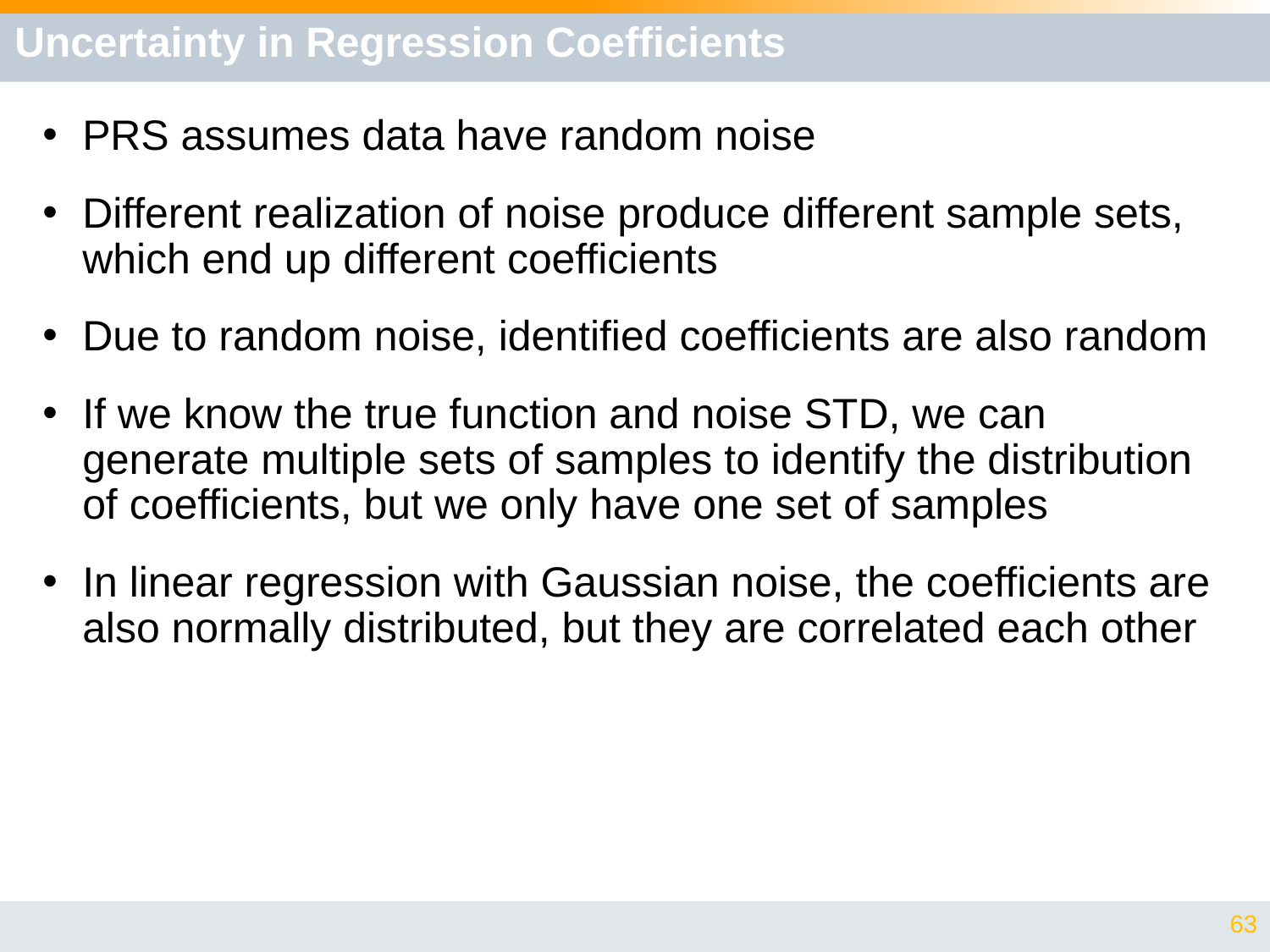

# Uncertainty in Regression Coefficients
PRS assumes data have random noise
Different realization of noise produce different sample sets, which end up different coefficients
Due to random noise, identified coefficients are also random
If we know the true function and noise STD, we can generate multiple sets of samples to identify the distribution of coefficients, but we only have one set of samples
In linear regression with Gaussian noise, the coefficients are also normally distributed, but they are correlated each other